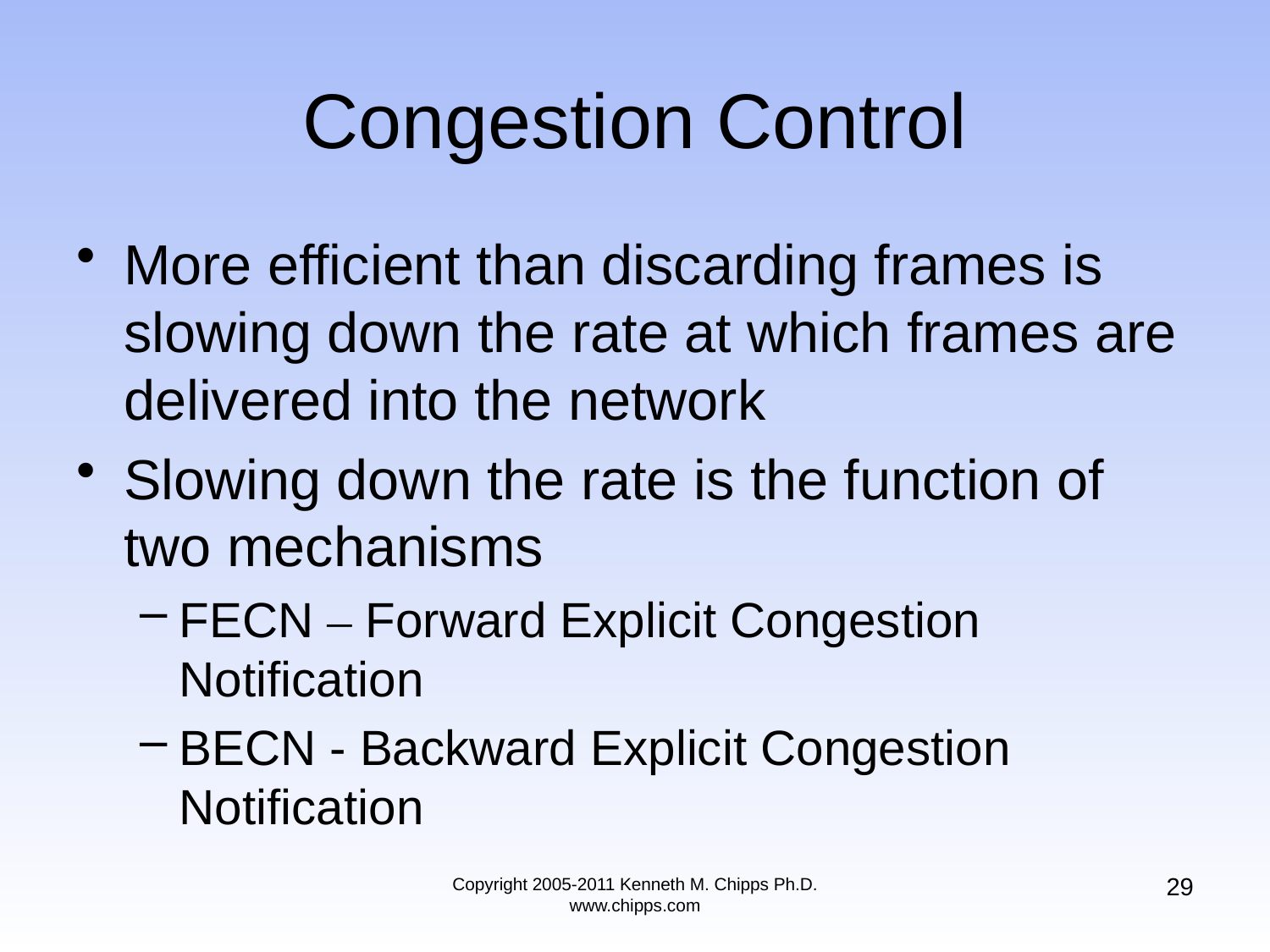

# Congestion Control
More efficient than discarding frames is slowing down the rate at which frames are delivered into the network
Slowing down the rate is the function of two mechanisms
FECN – Forward Explicit Congestion Notification
BECN - Backward Explicit Congestion Notification
29
Copyright 2005-2011 Kenneth M. Chipps Ph.D. www.chipps.com